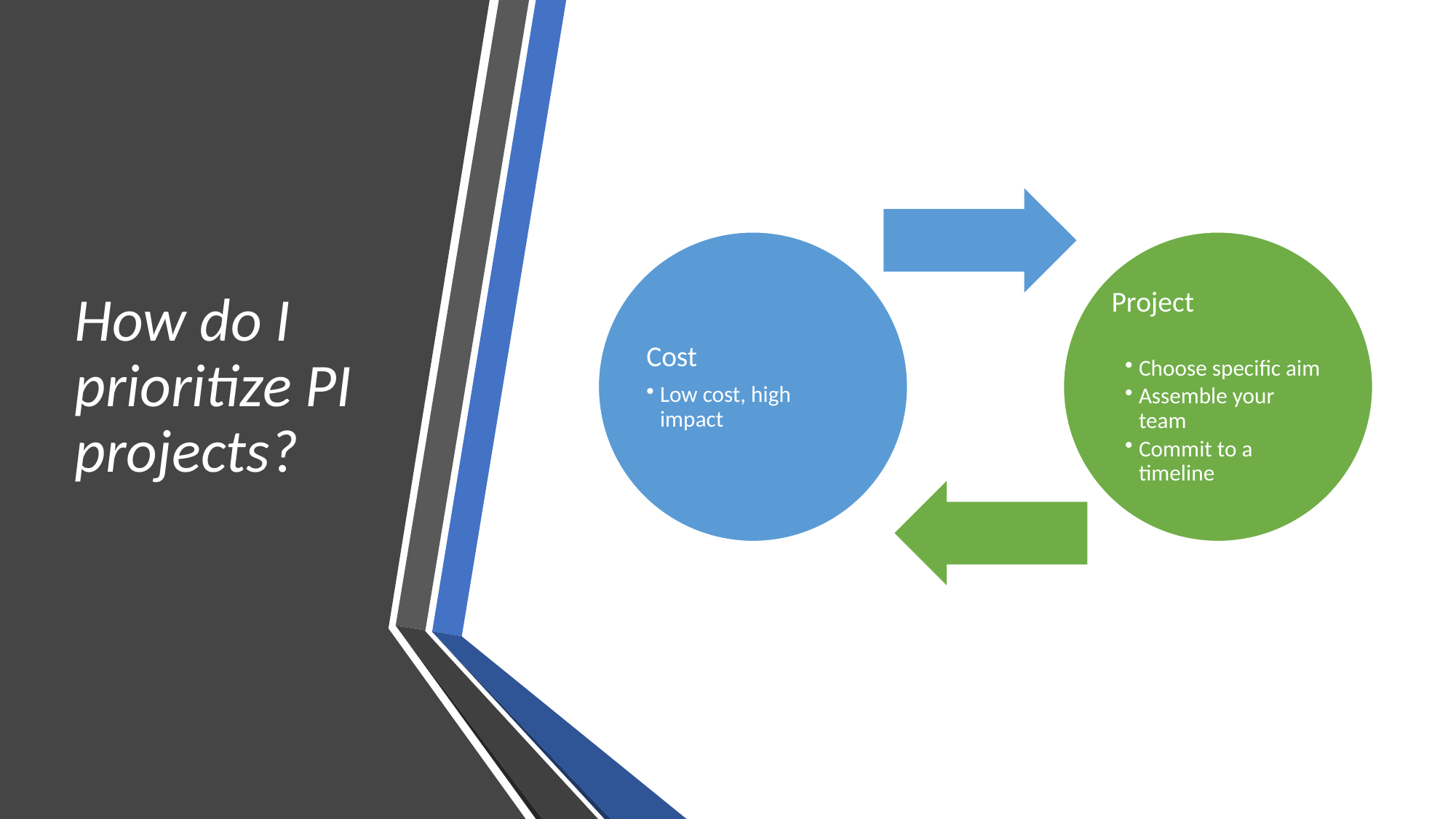

# How do I prioritize PI projects?
Cost
Low cost, high impact

Project

Choose specific aim
Assemble your team
Commit to a timeline